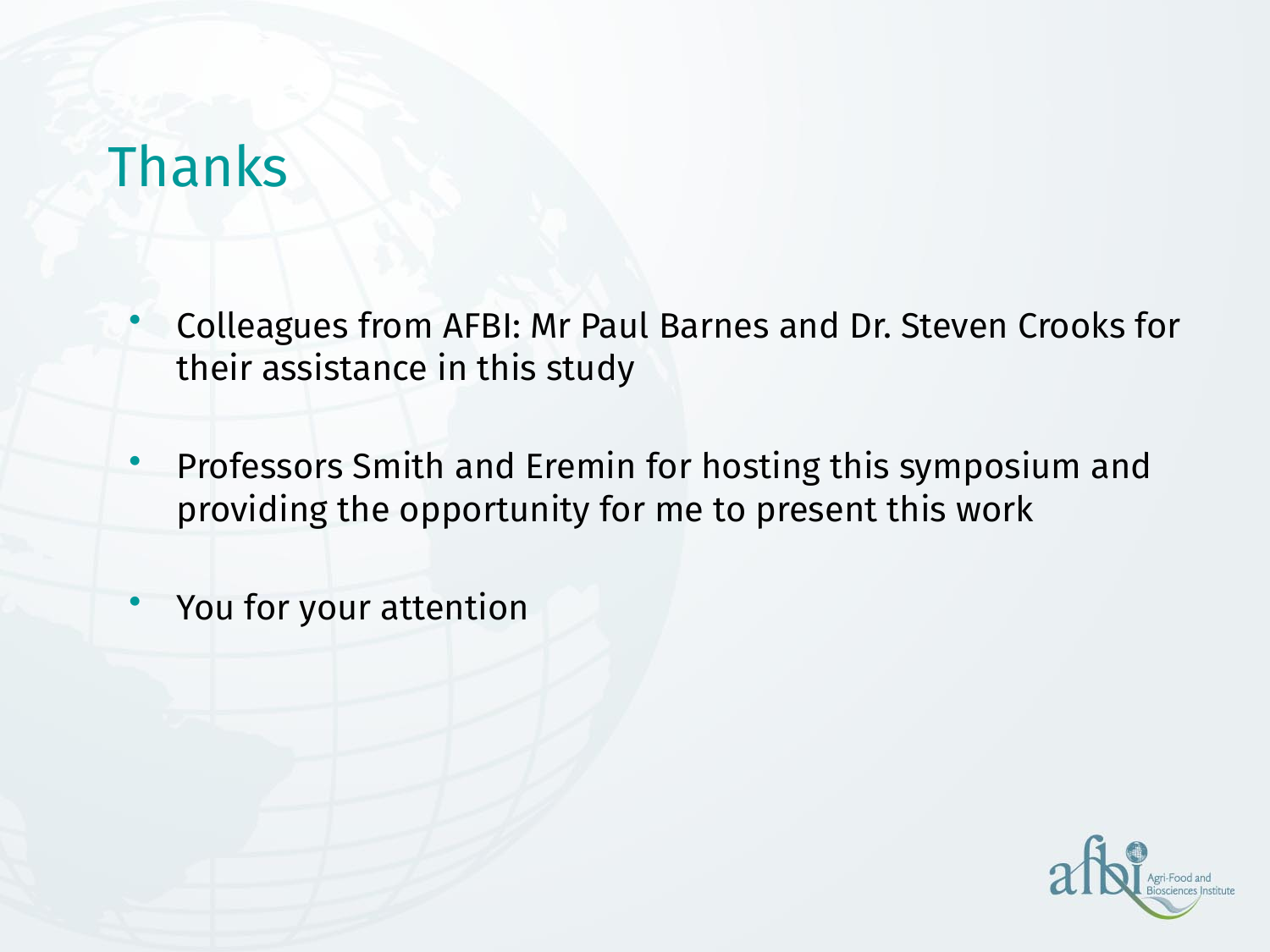

# Thanks

Colleagues from AFBI: Mr Paul Barnes and Dr. Steven Crooks for their assistance in this study

Professors Smith and Eremin for hosting this symposium and providing the opportunity for me to present this work

You for your attention